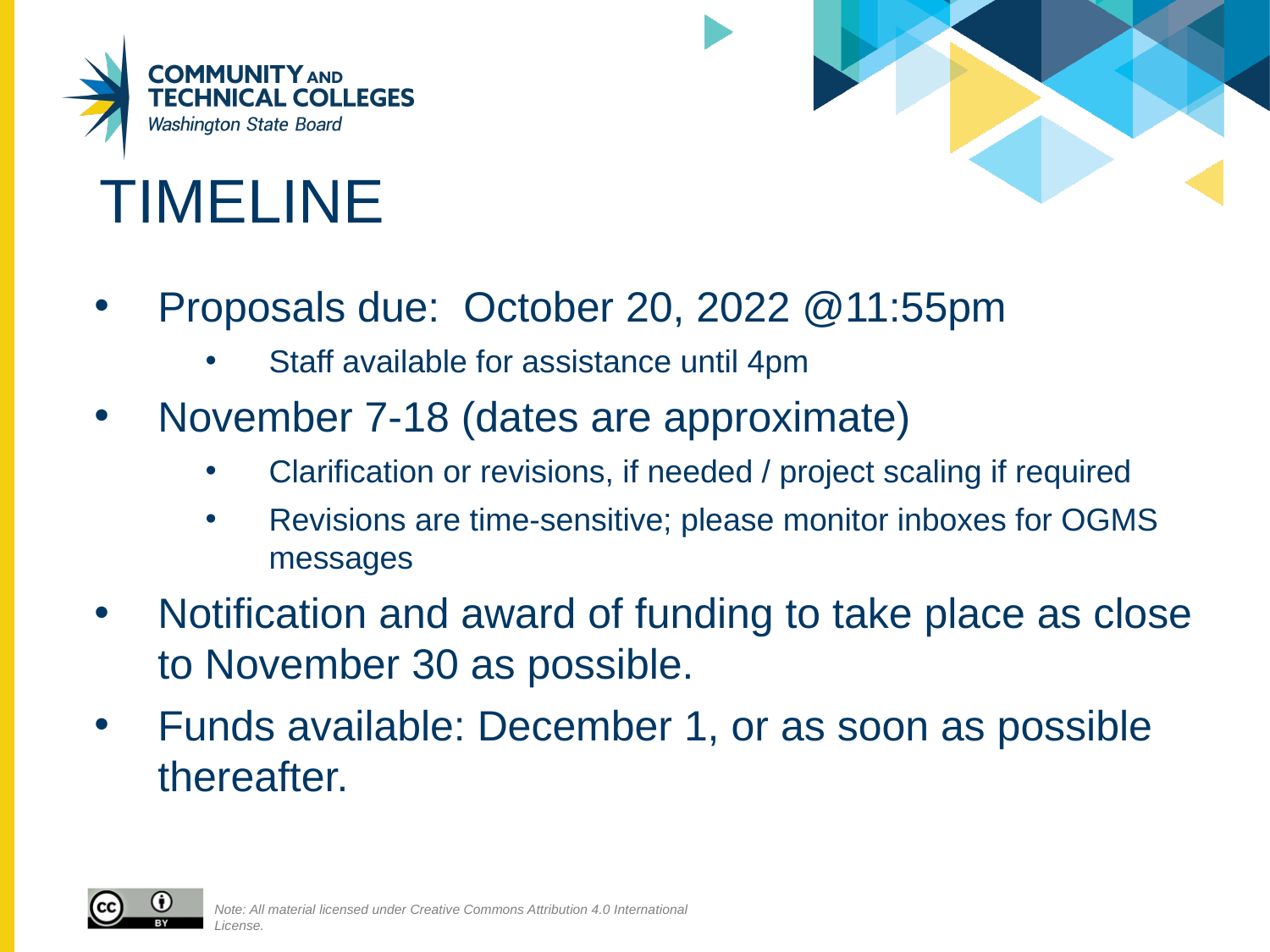

# timeline
Proposals due:  October 20, 2022 @11:55pm
Staff available for assistance until 4pm
November 7-18 (dates are approximate)
Clarification or revisions, if needed / project scaling if required
Revisions are time-sensitive; please monitor inboxes for OGMS messages
Notification and award of funding to take place as close to November 30 as possible.
Funds available: December 1, or as soon as possible thereafter.